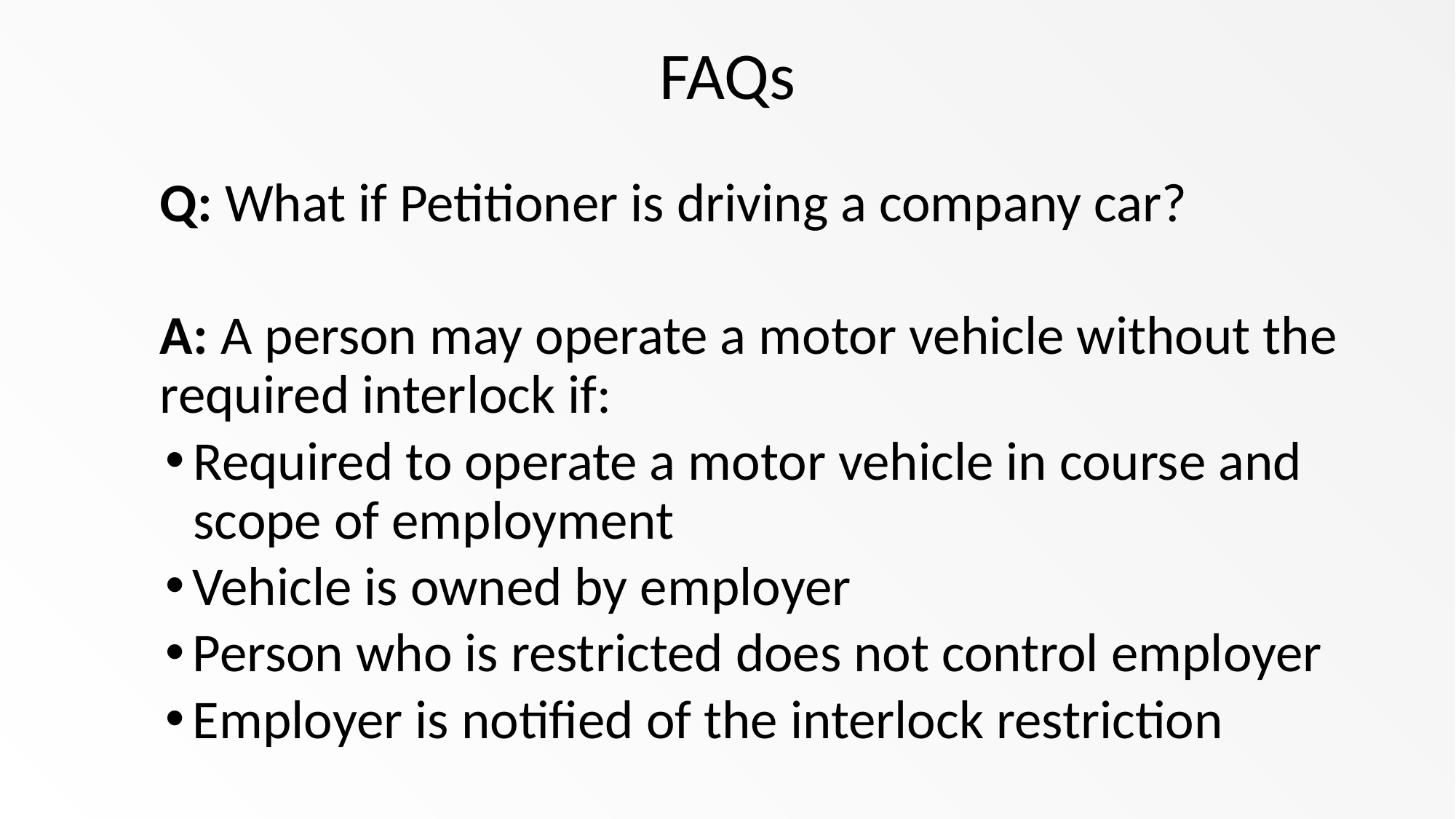

FAQs
Q: What if Petitioner is driving a company car?

A: A person may operate a motor vehicle without the required interlock if:
Required to operate a motor vehicle in course and scope of employment
Vehicle is owned by employer
Person who is restricted does not control employer
Employer is notified of the interlock restriction